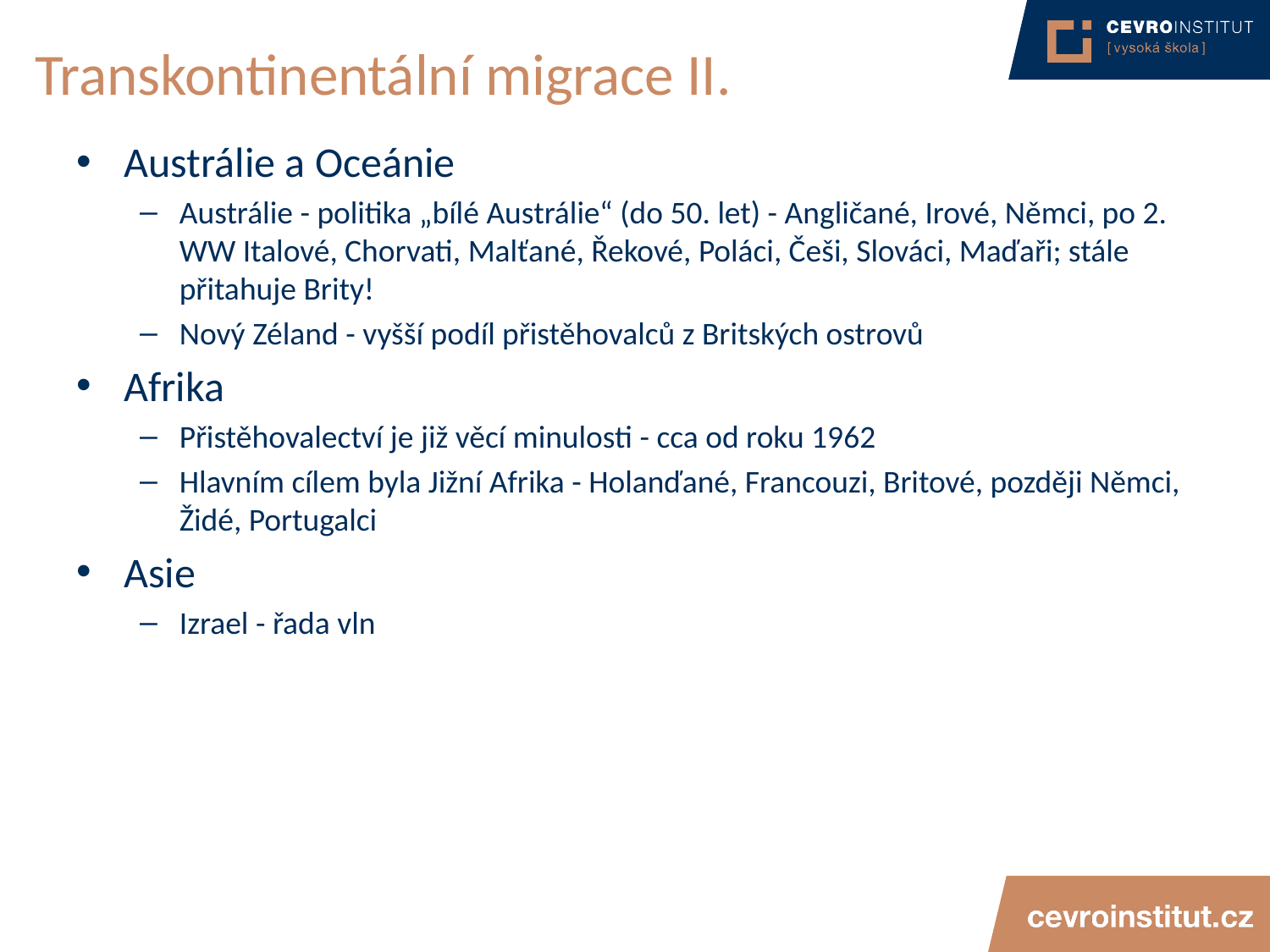

# Transkontinentální migrace II.
Austrálie a Oceánie
Austrálie - politika „bílé Austrálie“ (do 50. let) - Angličané, Irové, Němci, po 2. WW Italové, Chorvati, Malťané, Řekové, Poláci, Češi, Slováci, Maďaři; stále přitahuje Brity!
Nový Zéland - vyšší podíl přistěhovalců z Britských ostrovů
Afrika
Přistěhovalectví je již věcí minulosti - cca od roku 1962
Hlavním cílem byla Jižní Afrika - Holanďané, Francouzi, Britové, později Němci, Židé, Portugalci
Asie
Izrael - řada vln